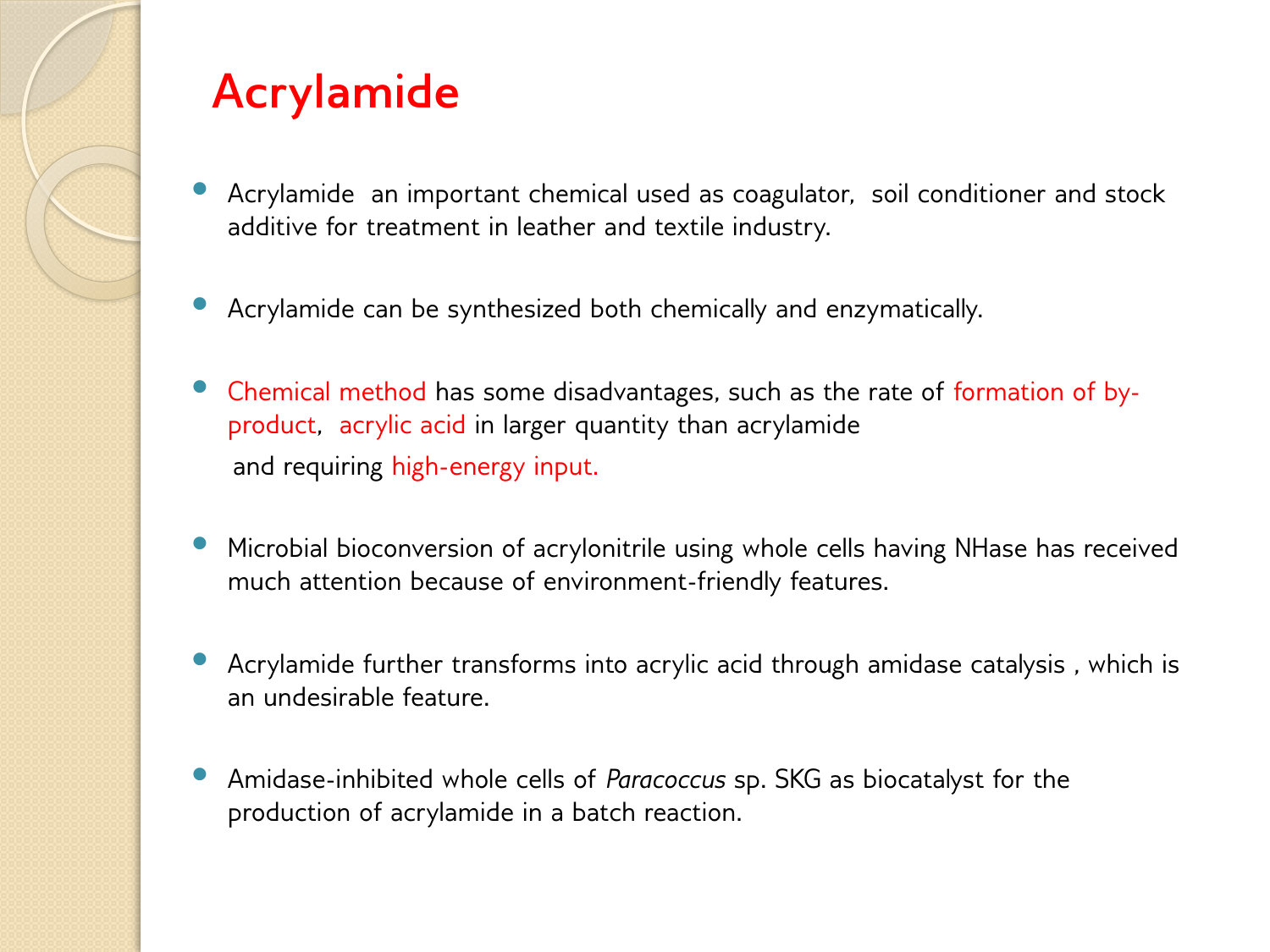

# Acrylamide
Acrylamide  an important chemical used as coagulator,  soil conditioner and stock additive for treatment in leather and textile industry.

Acrylamide can be synthesized both chemically and enzymatically.

Chemical method has some disadvantages, such as the rate of formation of by-product,  acrylic acid in larger quantity than acrylamide
     and requiring high-energy input.

Microbial bioconversion of acrylonitrile using whole cells having NHase has received much attention because of environment-friendly features.

Acrylamide further transforms into acrylic acid through amidase catalysis , which is an undesirable feature.

Amidase-inhibited whole cells of Paracoccus sp. SKG as biocatalyst for the production of acrylamide in a batch reaction.